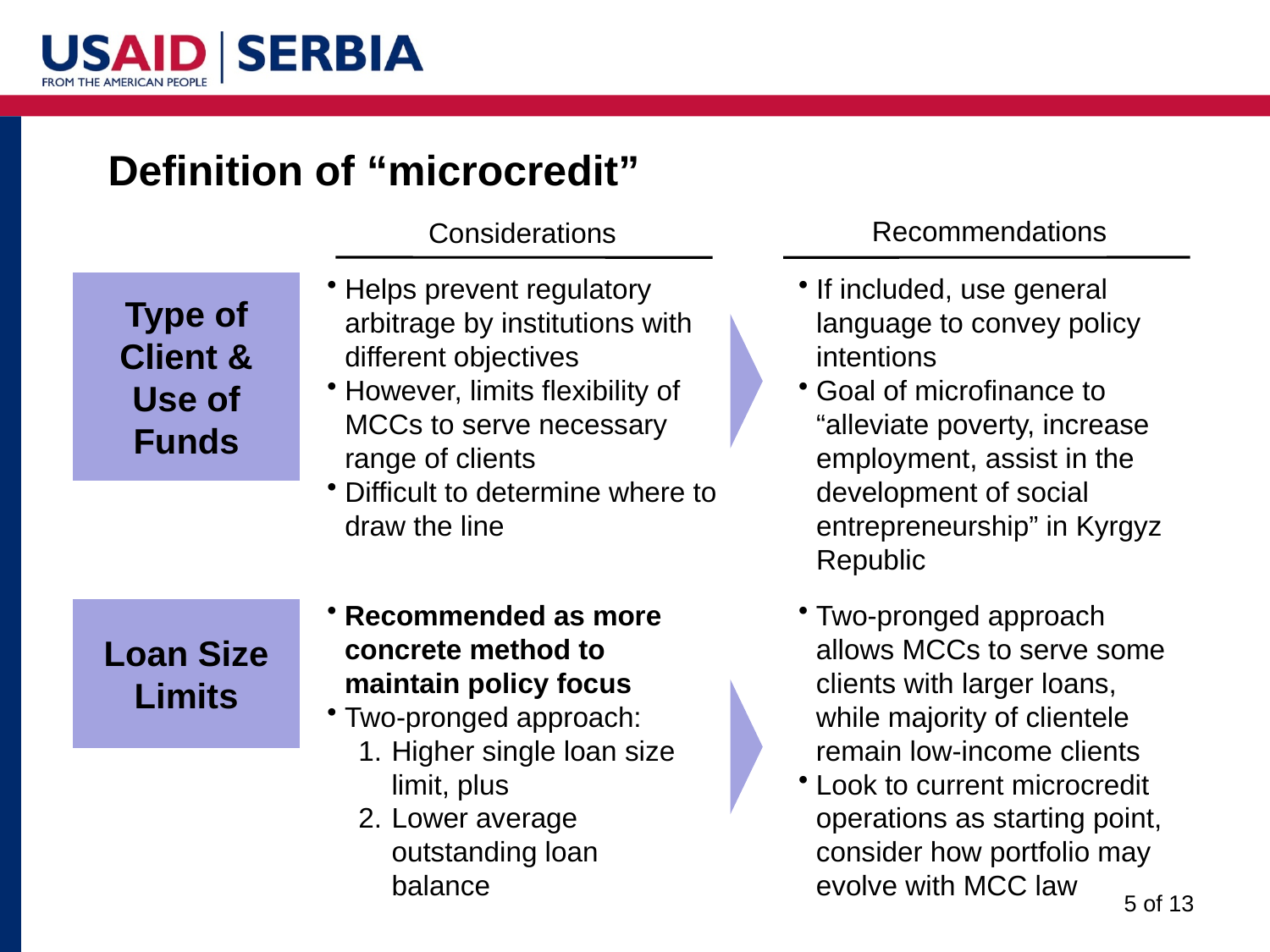

# Definition of “microcredit”
Recommendations
Considerations

Helps prevent regulatory arbitrage by institutions with different objectives
However, limits flexibility of MCCs to serve necessary range of clients
Difficult to determine where to draw the line
If included, use general language to convey policy intentions
Goal of microfinance to “alleviate poverty, increase employment, assist in the development of social entrepreneurship” in Kyrgyz Republic
Type of Client & Use of Funds

Recommended as more concrete method to maintain policy focus
Two-pronged approach:
Higher single loan size limit, plus
Lower average outstanding loan balance

Two-pronged approach allows MCCs to serve some clients with larger loans, while majority of clientele remain low-income clients
Look to current microcredit operations as starting point, consider how portfolio may evolve with MCC law

Loan Size Limits

5 of 13